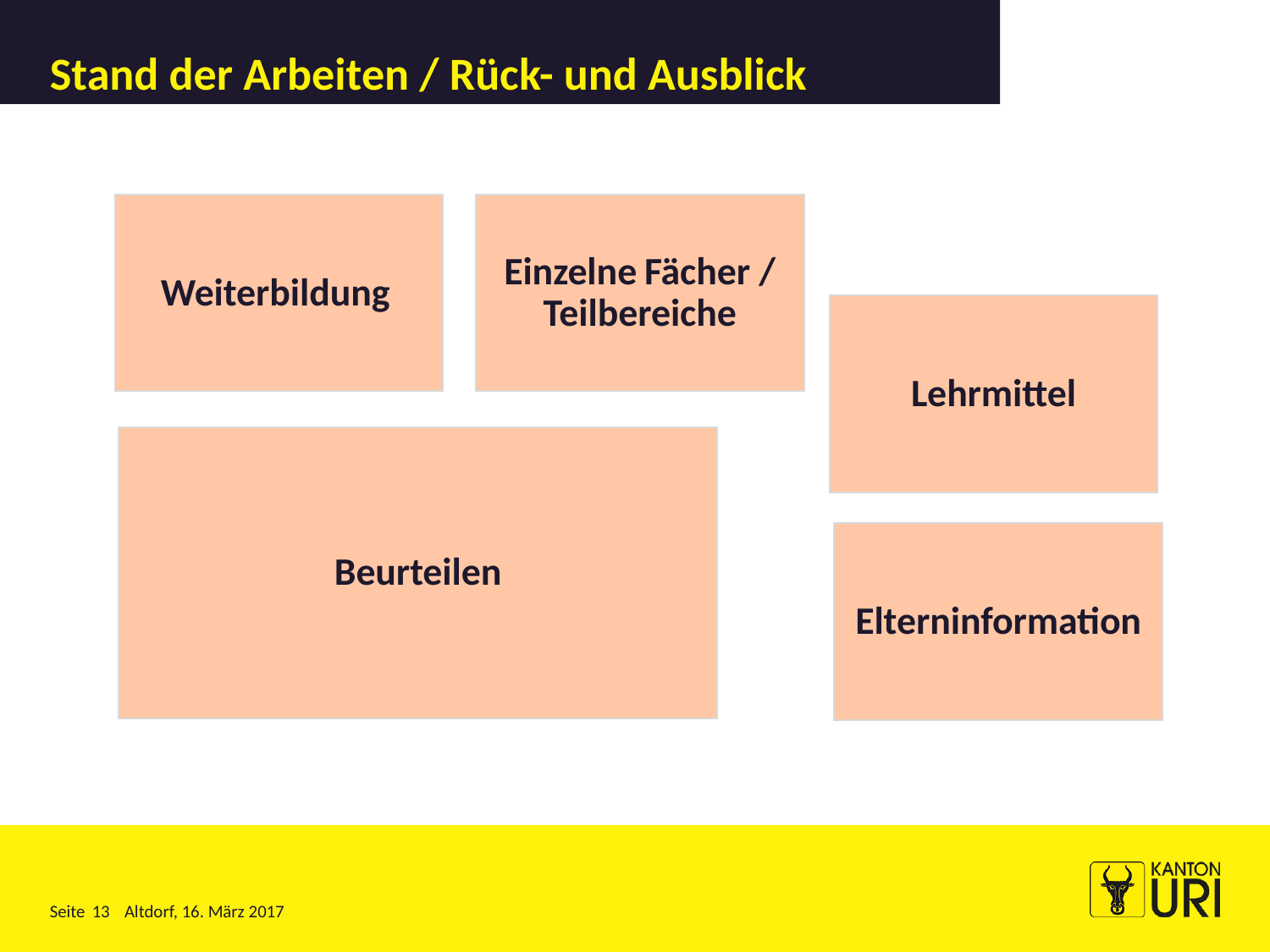

# Stand der Arbeiten / Rück- und Ausblick

Weiterbildung
Einzelne Fächer / Teilbereiche
Lehrmittel
Beurteilen
Elterninformation
13